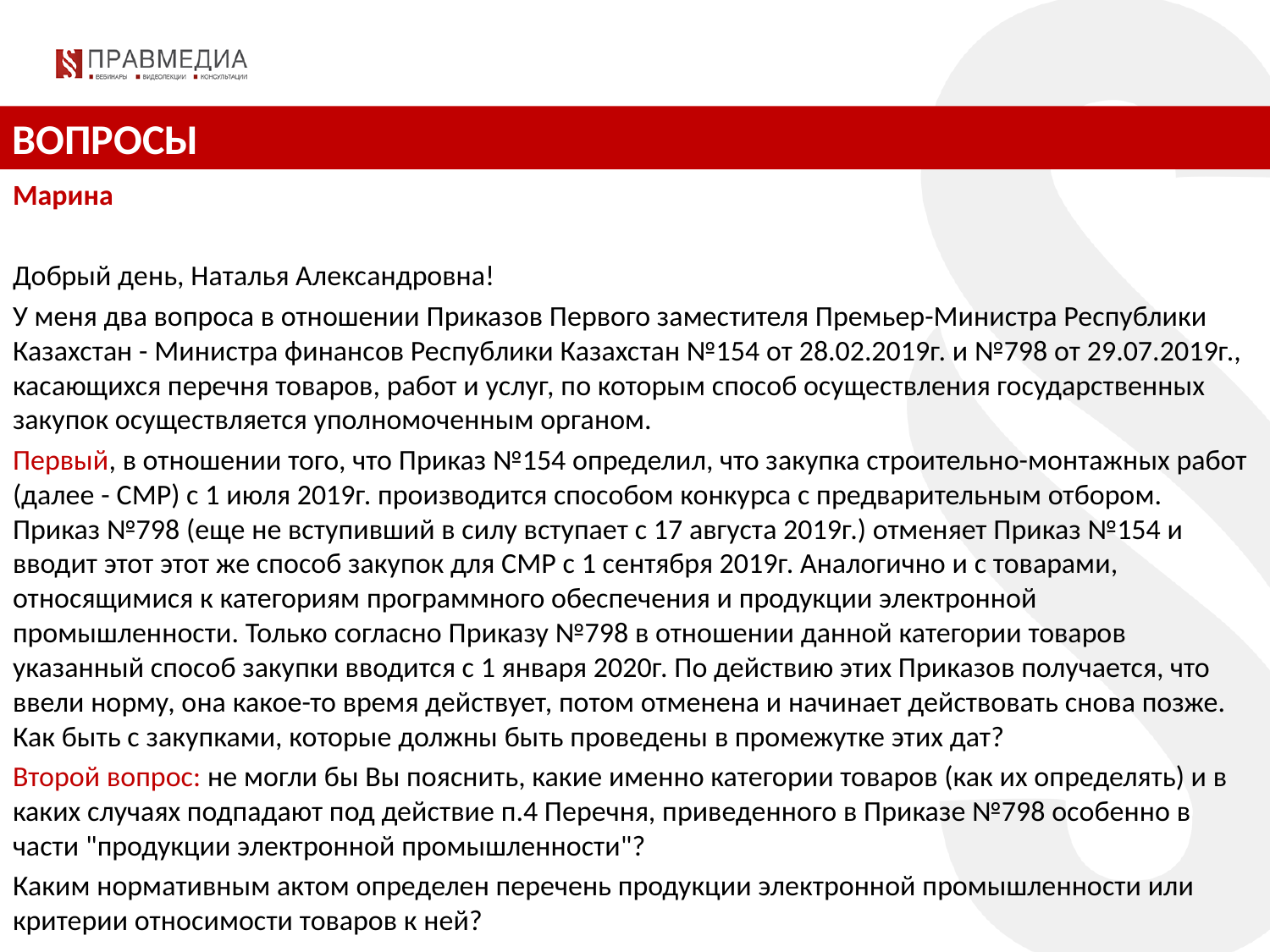

ВОПРОСЫ
Марина

Добрый день, Наталья Александровна!
У меня два вопроса в отношении Приказов Первого заместителя Премьер-Министра Республики Казахстан - Министра финансов Республики Казахстан №154 от 28.02.2019г. и №798 от 29.07.2019г., касающихся перечня товаров, работ и услуг, по которым способ осуществления государственных закупок осуществляется уполномоченным органом.
Первый, в отношении того, что Приказ №154 определил, что закупка строительно-монтажных работ (далее - СМР) с 1 июля 2019г. производится способом конкурса с предварительным отбором. Приказ №798 (еще не вступивший в силу вступает с 17 августа 2019г.) отменяет Приказ №154 и вводит этот этот же способ закупок для СМР с 1 сентября 2019г. Аналогично и с товарами, относящимися к категориям программного обеспечения и продукции электронной промышленности. Только согласно Приказу №798 в отношении данной категории товаров указанный способ закупки вводится с 1 января 2020г. По действию этих Приказов получается, что ввели норму, она какое-то время действует, потом отменена и начинает действовать снова позже. Как быть с закупками, которые должны быть проведены в промежутке этих дат?
Второй вопрос: не могли бы Вы пояснить, какие именно категории товаров (как их определять) и в каких случаях подпадают под действие п.4 Перечня, приведенного в Приказе №798 особенно в части "продукции электронной промышленности"?
Каким нормативным актом определен перечень продукции электронной промышленности или критерии относимости товаров к ней?